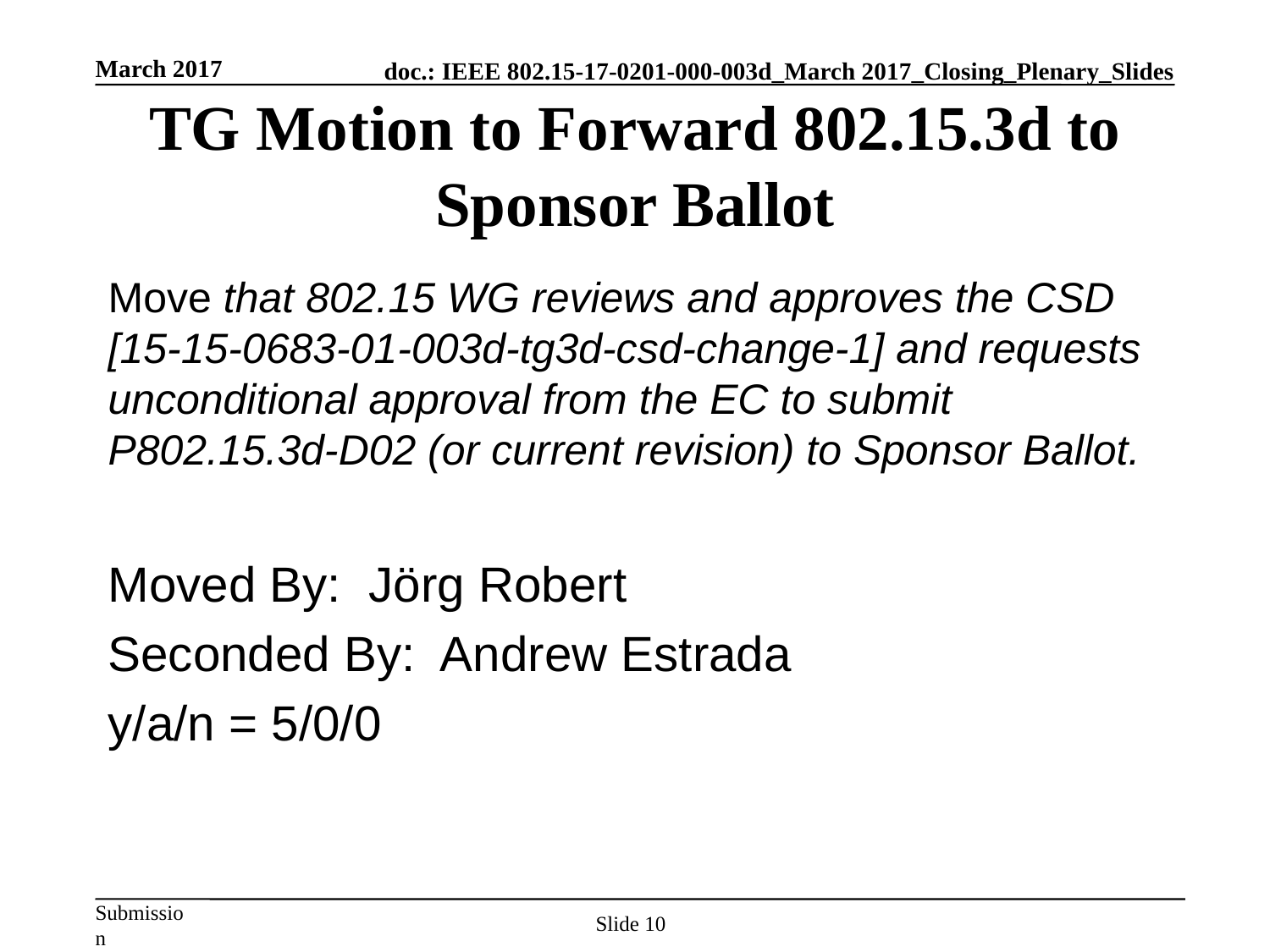

March 2017
# TG Motion to Forward 802.15.3d to Sponsor Ballot
Move that 802.15 WG reviews and approves the CSD [15-15-0683-01-003d-tg3d-csd-change-1] and requests unconditional approval from the EC to submit P802.15.3d-D02 (or current revision) to Sponsor Ballot.

Moved By:  Jörg Robert
Seconded By:  Andrew Estrada
y/a/n = 5/0/0

Slide 10